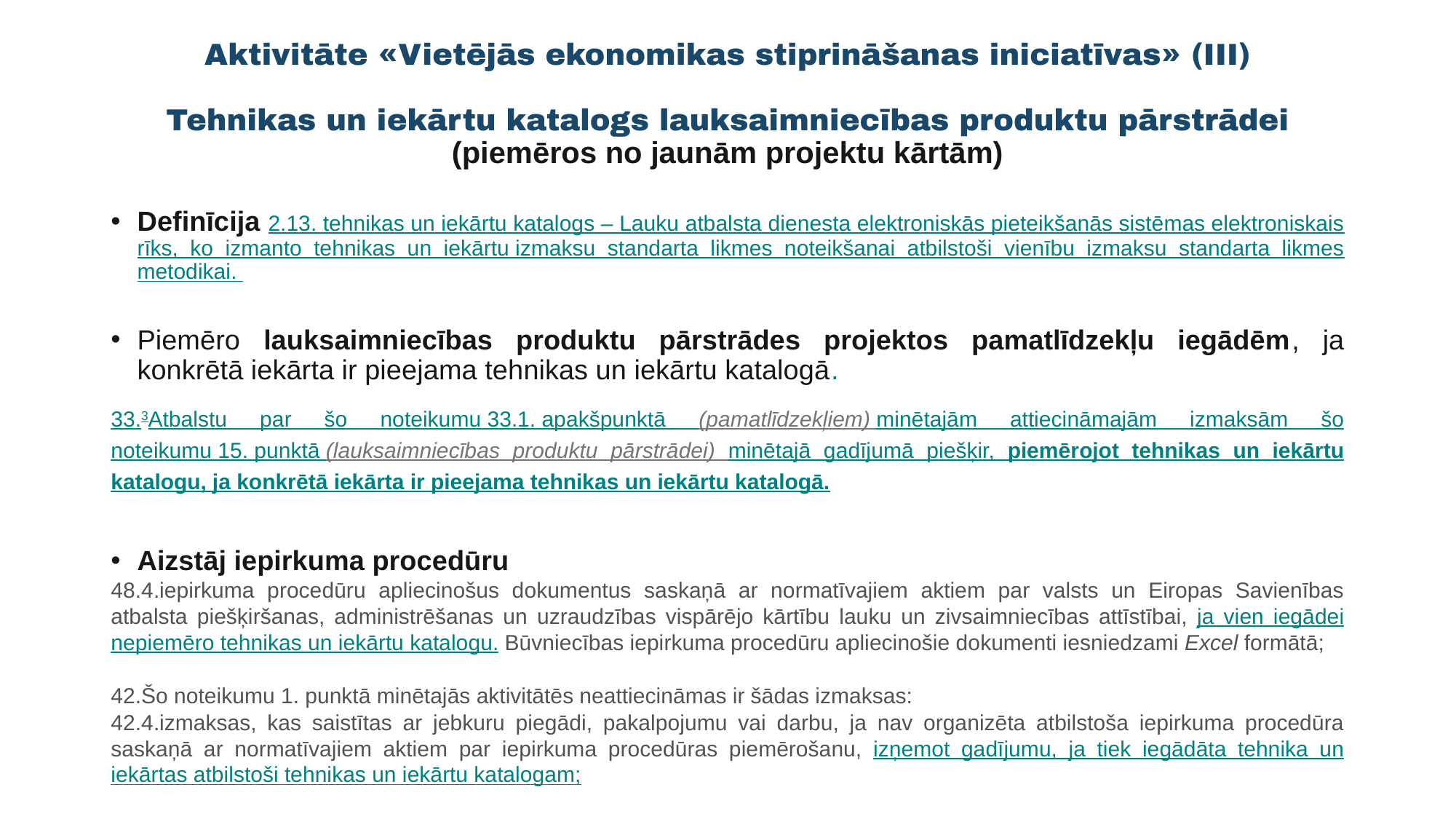

# Aktivitāte «Vietējās ekonomikas stiprināšanas iniciatīvas» (III) Tehnikas un iekārtu katalogs lauksaimniecības produktu pārstrādei (piemēros no jaunām projektu kārtām)
Definīcija 2.13. tehnikas un iekārtu katalogs – Lauku atbalsta dienesta elektroniskās pieteikšanās sistēmas elektroniskais rīks, ko izmanto tehnikas un iekārtu izmaksu standarta likmes noteikšanai atbilstoši vienību izmaksu standarta likmes metodikai.

Piemēro lauksaimniecības produktu pārstrādes projektos pamatlīdzekļu iegādēm, ja konkrētā iekārta ir pieejama tehnikas un iekārtu katalogā.
33.3Atbalstu par šo noteikumu 33.1. apakšpunktā (pamatlīdzekļiem) minētajām attiecināmajām izmaksām šo noteikumu 15. punktā (lauksaimniecības produktu pārstrādei) minētajā gadījumā piešķir, piemērojot tehnikas un iekārtu katalogu, ja konkrētā iekārta ir pieejama tehnikas un iekārtu katalogā.

Aizstāj iepirkuma procedūru
48.4.iepirkuma procedūru apliecinošus dokumentus saskaņā ar normatīvajiem aktiem par valsts un Eiropas Savienības atbalsta piešķiršanas, administrēšanas un uzraudzības vispārējo kārtību lauku un zivsaimniecības attīstībai, ja vien iegādei nepiemēro tehnikas un iekārtu katalogu. Būvniecības iepirkuma procedūru apliecinošie dokumenti iesniedzami Excel formātā;

42.Šo noteikumu 1. punktā minētajās aktivitātēs neattiecināmas ir šādas izmaksas:
42.4.izmaksas, kas saistītas ar jebkuru piegādi, pakalpojumu vai darbu, ja nav organizēta atbilstoša iepirkuma procedūra saskaņā ar normatīvajiem aktiem par iepirkuma procedūras piemērošanu, izņemot gadījumu, ja tiek iegādāta tehnika un iekārtas atbilstoši tehnikas un iekārtu katalogam;